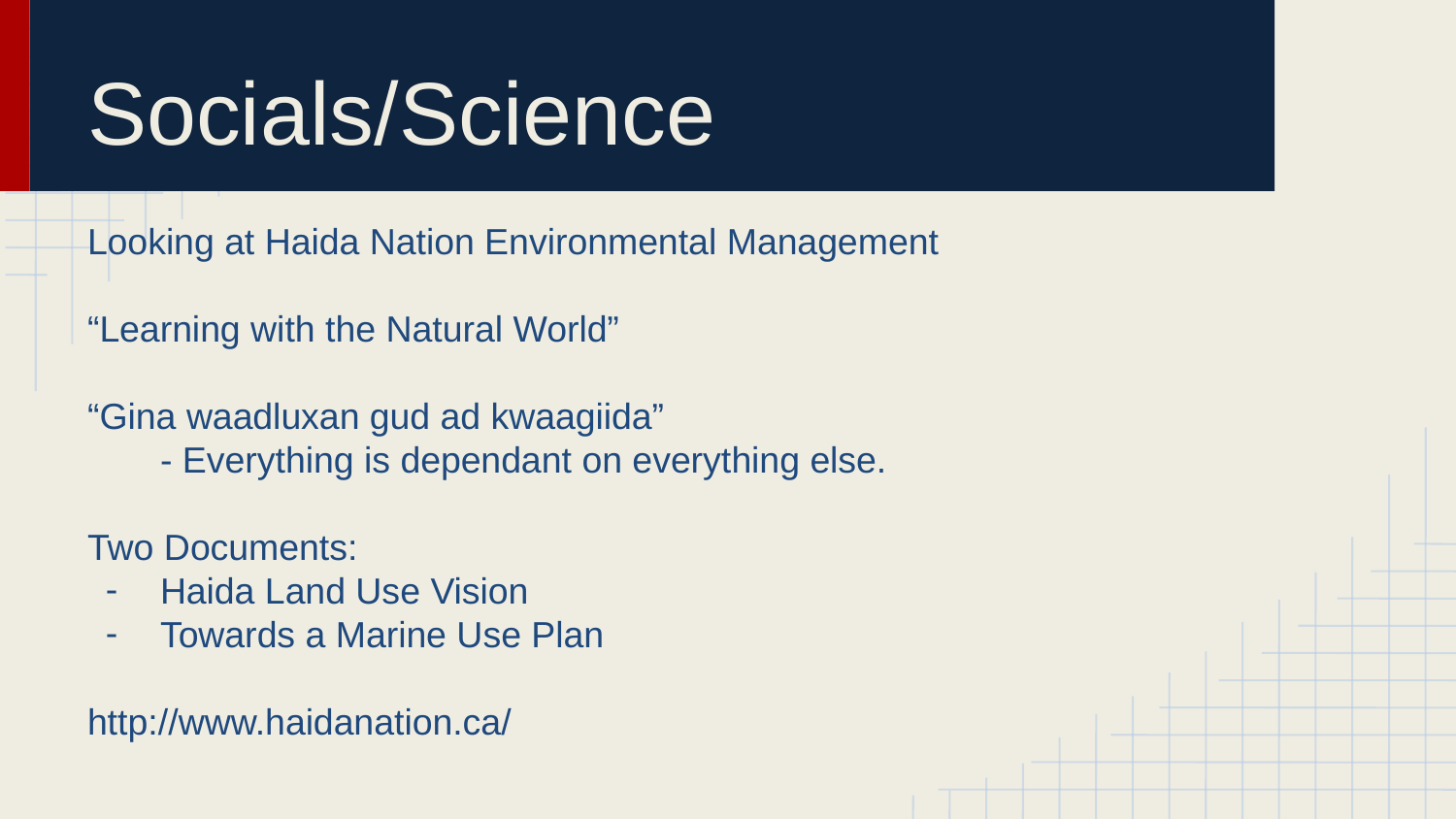

# Socials/Science
Looking at Haida Nation Environmental Management

“Learning with the Natural World”

“Gina waadluxan gud ad kwaagiida”
- Everything is dependant on everything else.

Two Documents:
Haida Land Use Vision
Towards a Marine Use Plan

http://www.haidanation.ca/